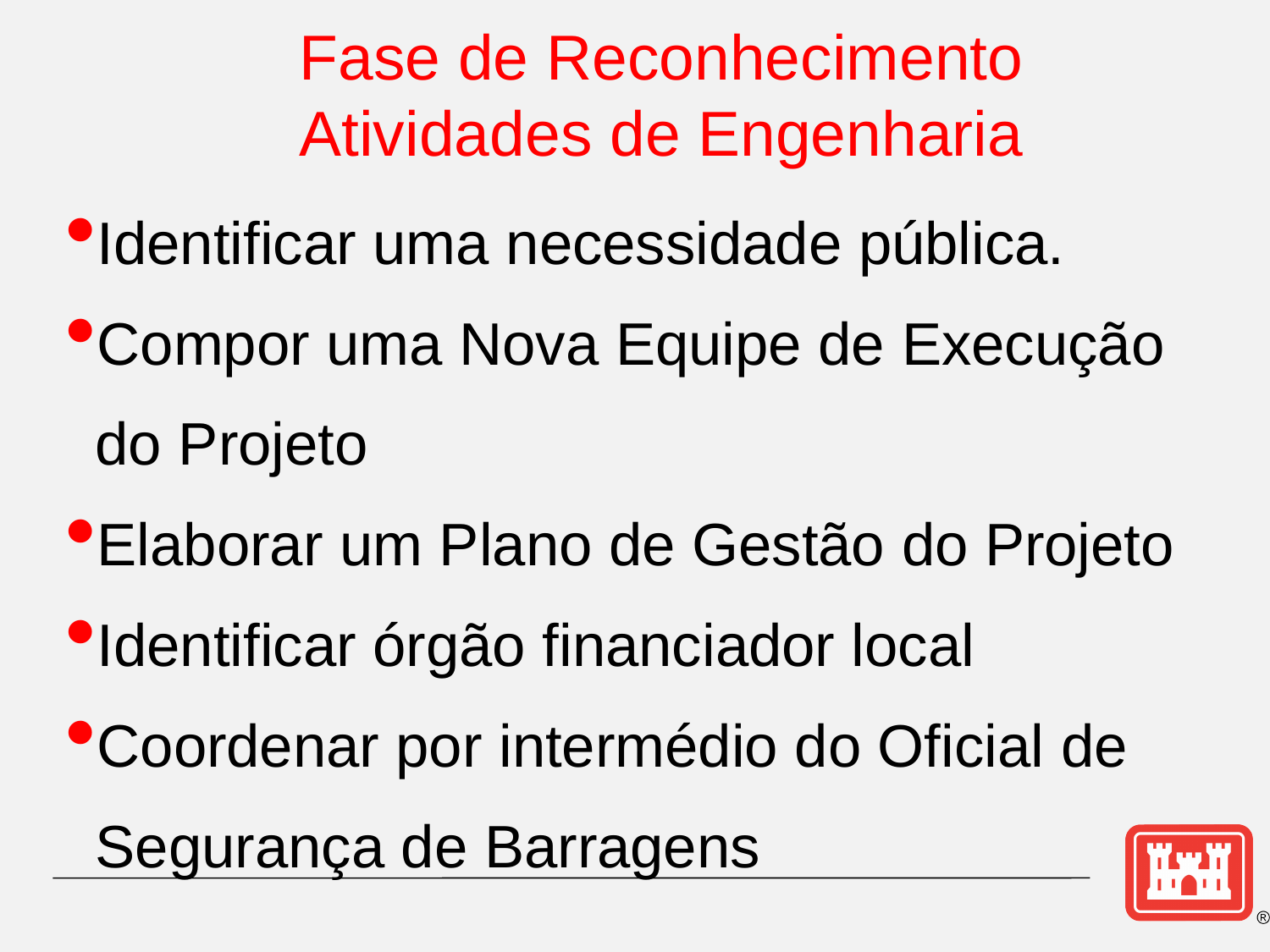

Fase de Reconhecimento
Atividades de Engenharia
Identificar uma necessidade pública.
Compor uma Nova Equipe de Execução do Projeto
Elaborar um Plano de Gestão do Projeto
Identificar órgão financiador local
Coordenar por intermédio do Oficial de Segurança de Barragens